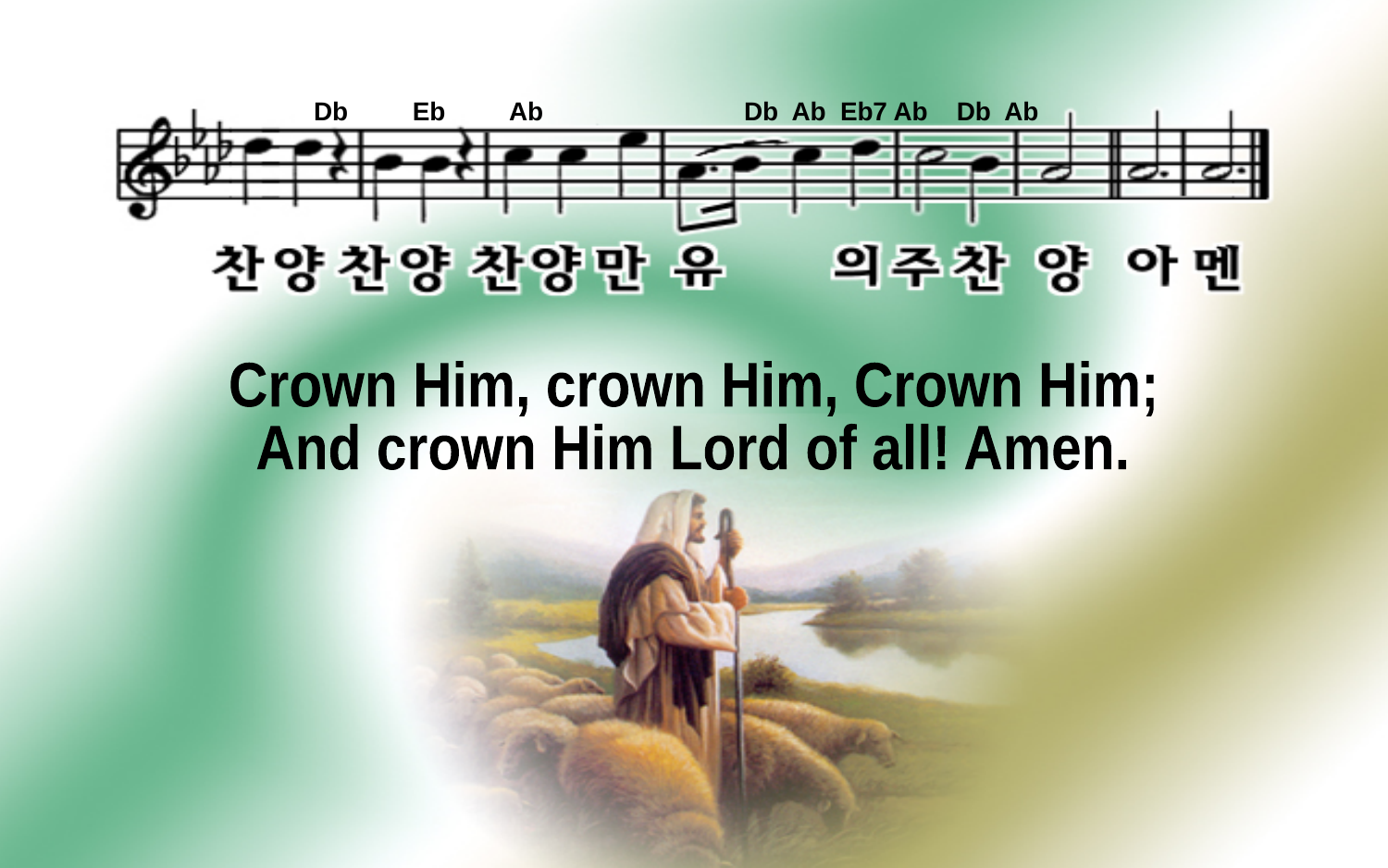

Db         Eb         Ab                            Db  Ab  Eb7 Ab    Db  Ab
Crown Him, crown Him, Crown Him;
And crown Him Lord of all! Amen.